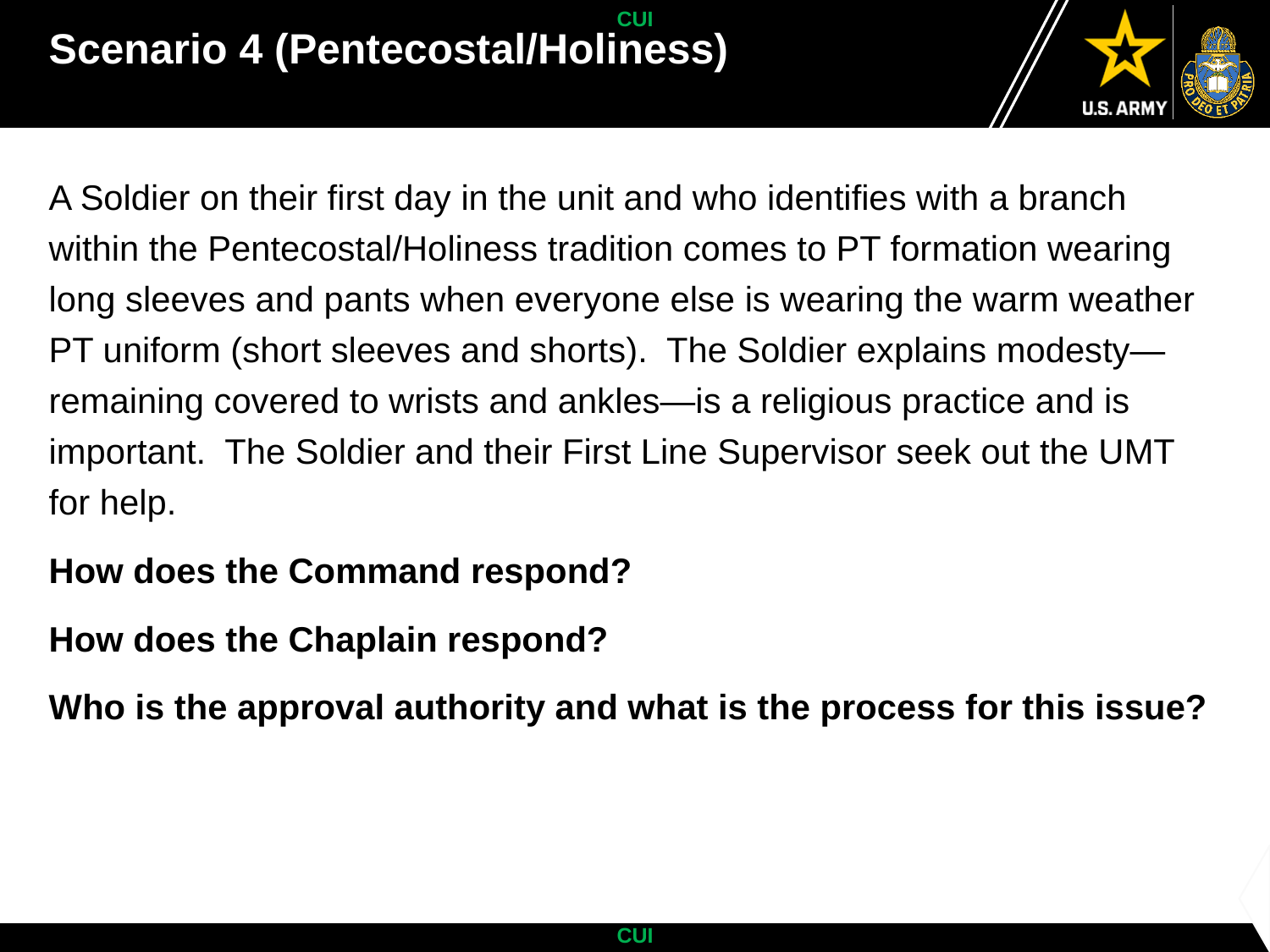

# Scenario 4 (Pentecostal/Holiness)
A Soldier on their first day in the unit and who identifies with a branch within the Pentecostal/Holiness tradition comes to PT formation wearing long sleeves and pants when everyone else is wearing the warm weather PT uniform (short sleeves and shorts).  The Soldier explains modesty—remaining covered to wrists and ankles—is a religious practice and is important.  The Soldier and their First Line Supervisor seek out the UMT for help.
How does the Command respond?
How does the Chaplain respond?
Who is the approval authority and what is the process for this issue?